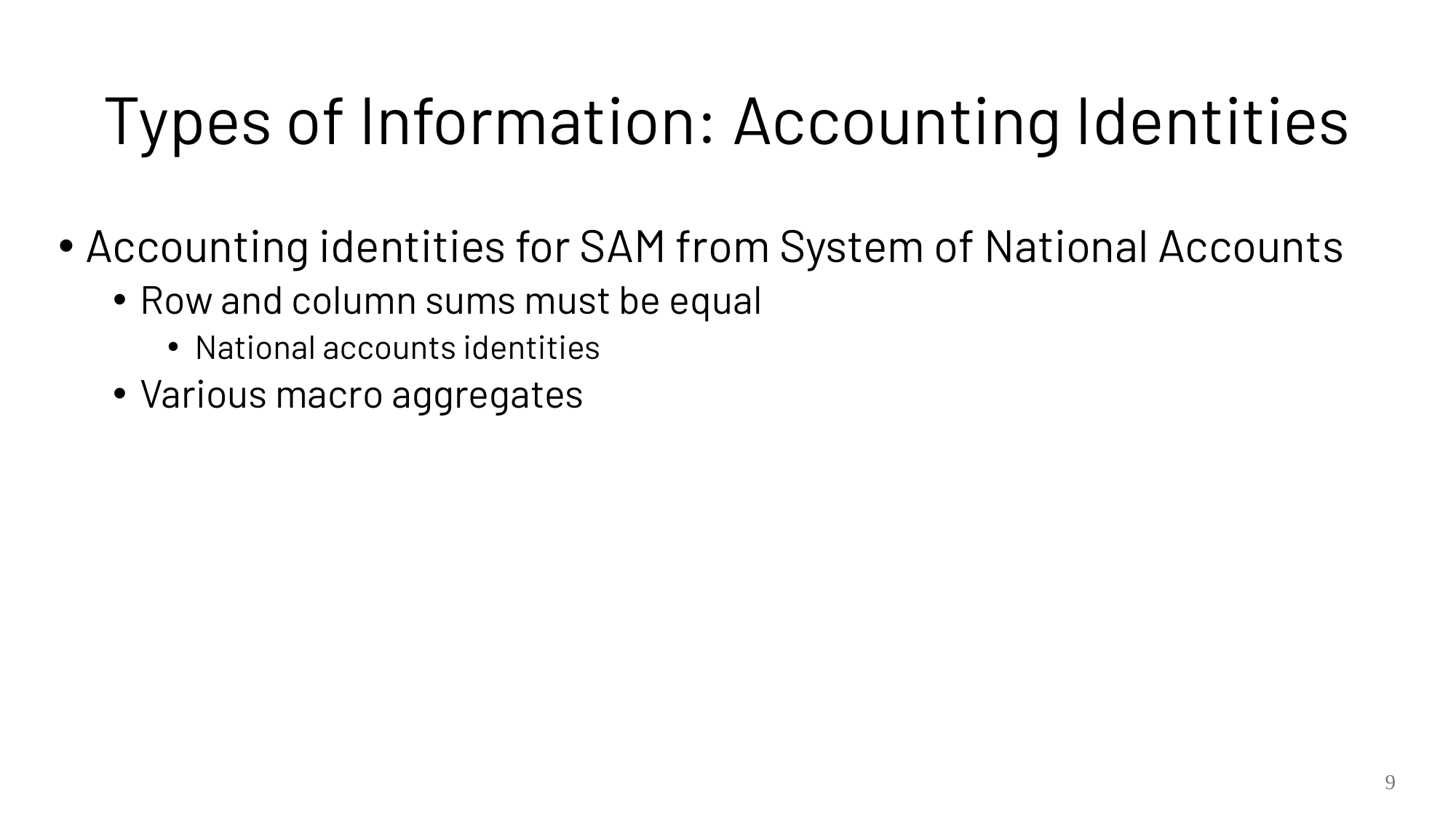

# Types of Information: Accounting Identities
Accounting identities for SAM from System of National Accounts
Row and column sums must be equal
National accounts identities
Various macro aggregates
9